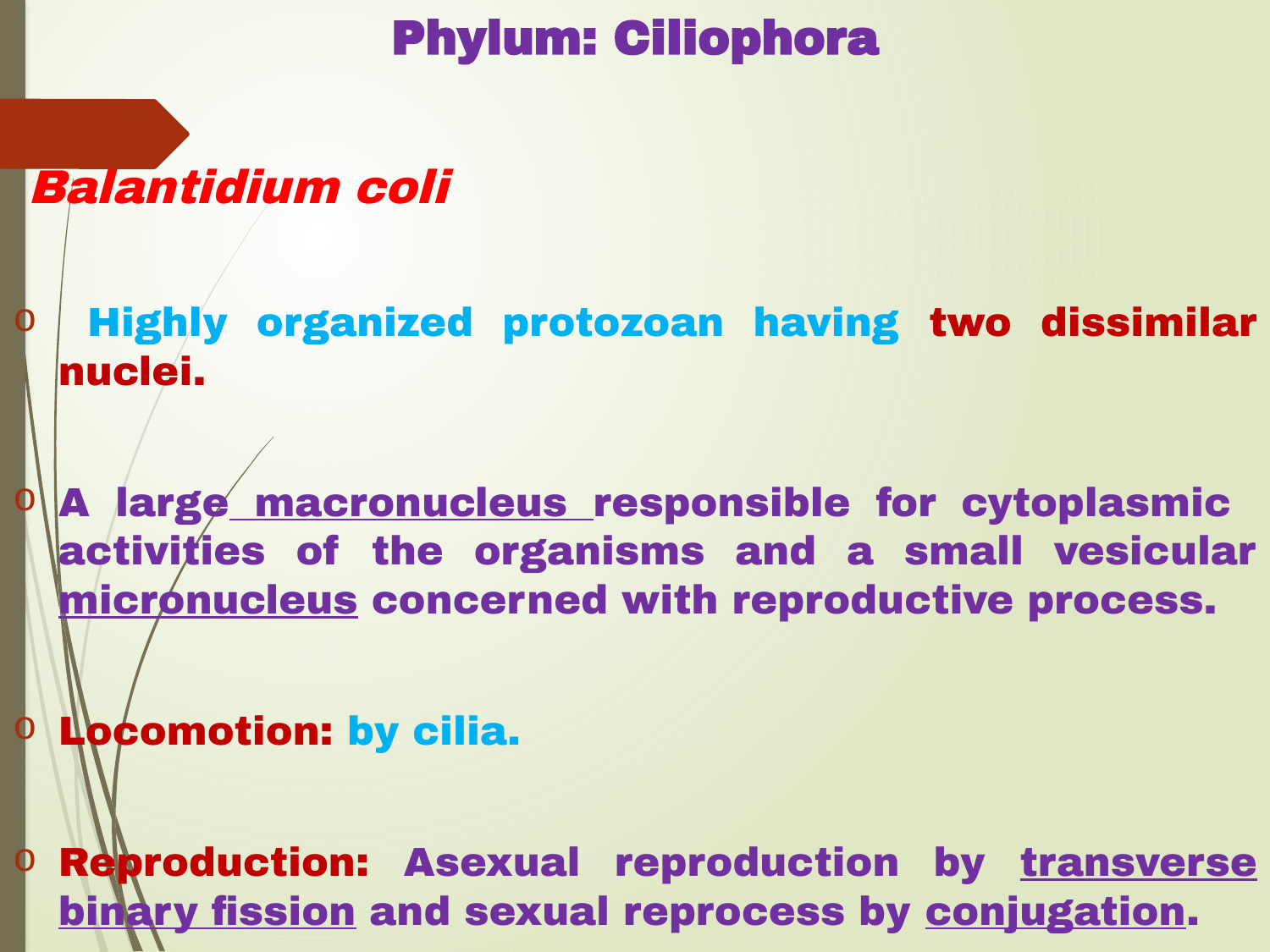

# Phylum: Ciliophora

 Balantidium coli

 Highly organized protozoan having two dissimilar nuclei.

A large macronucleus responsible for cytoplasmic  activities of the organisms and a small vesicular micronucleus concerned with reproductive process.

Locomotion: by cilia.

Reproduction: Asexual reproduction by transverse binary fission and sexual reprocess by conjugation.